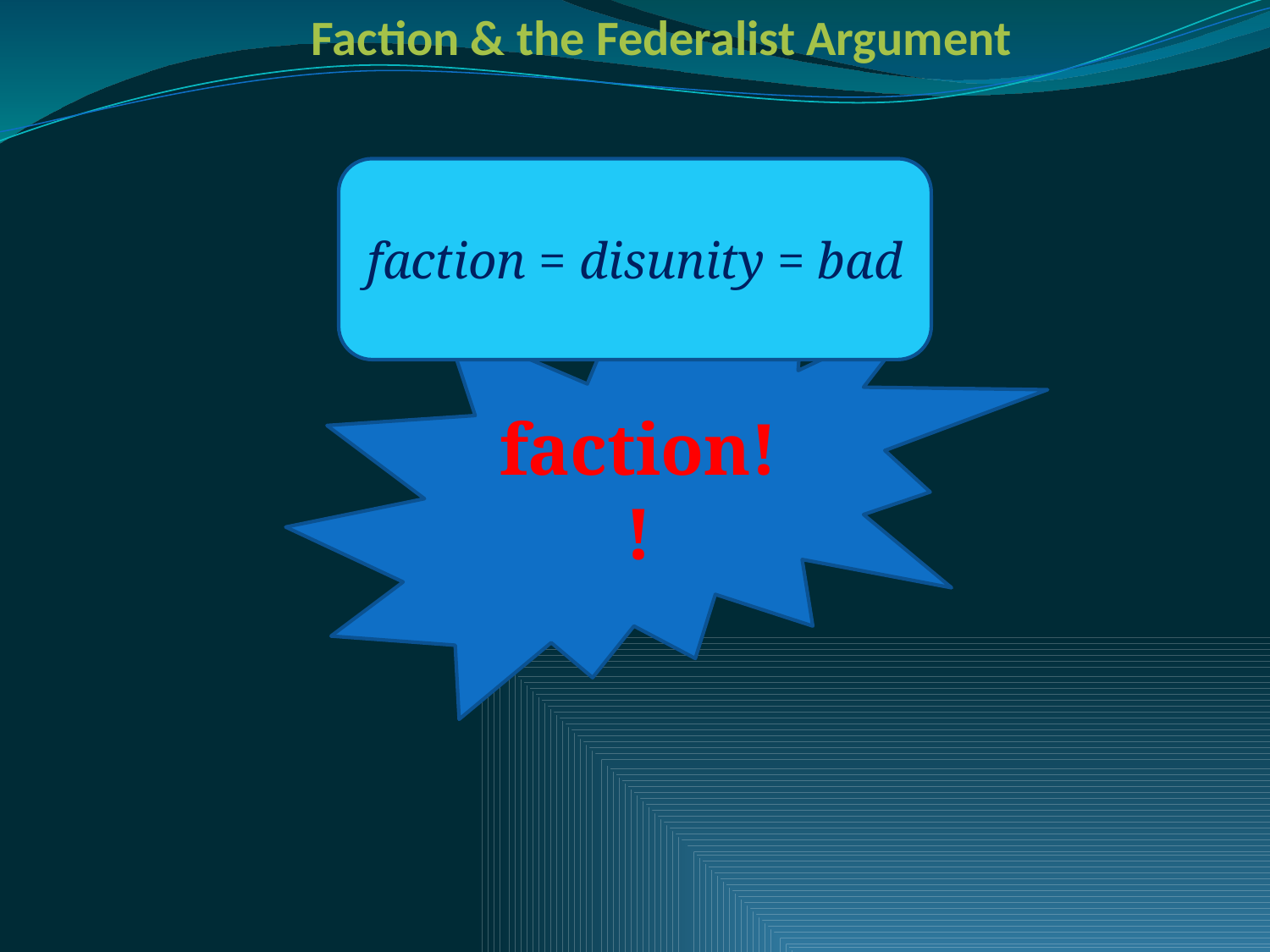

Faction & the Federalist Argument
faction = disunity = bad
faction!!